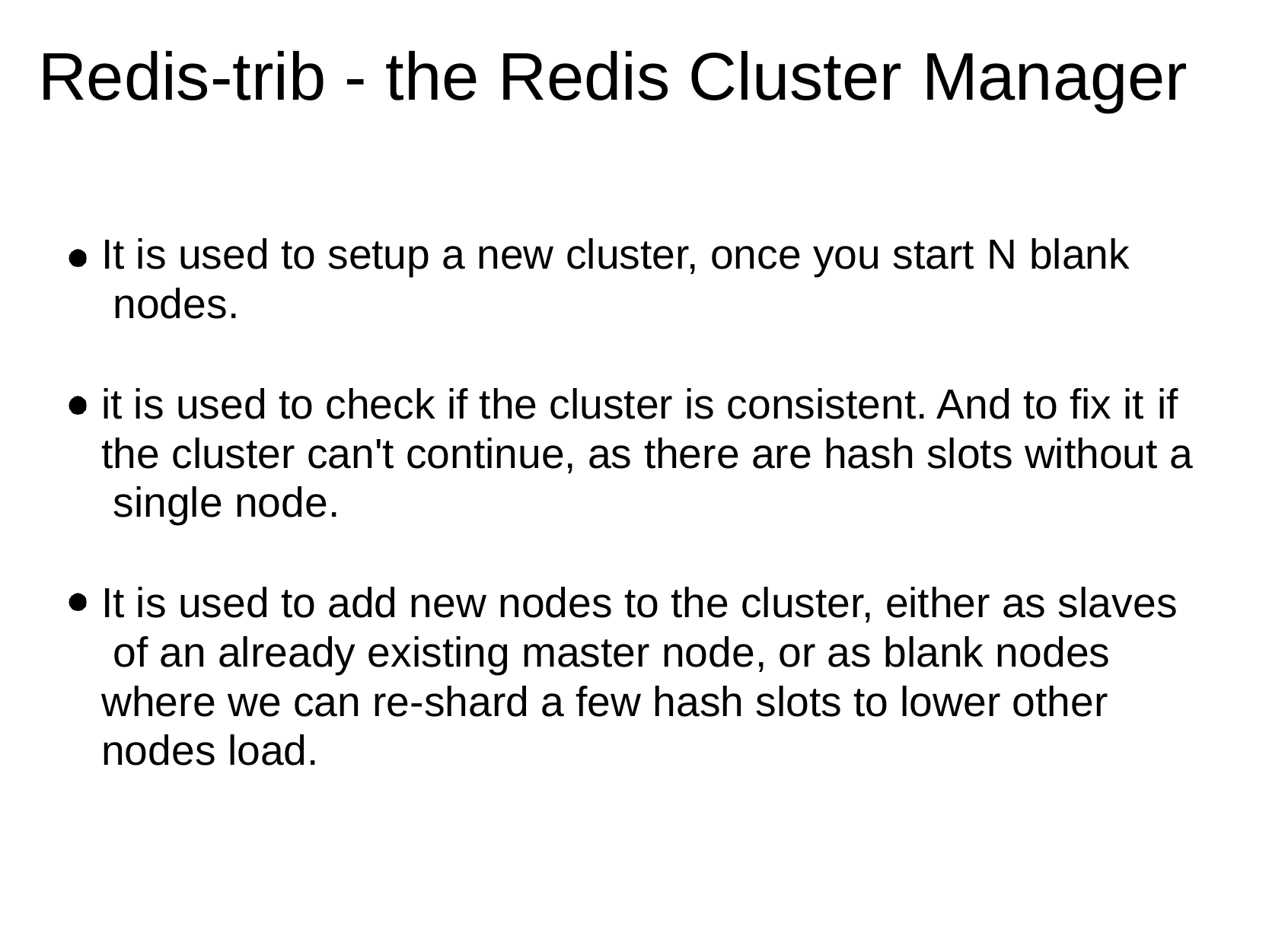

# Redis-trib - the Redis Cluster Manager
It is used to setup a new cluster, once you start N blank  nodes.

it is used to check if the cluster is consistent. And to fix it if  the cluster can't continue, as there are hash slots without a  single node.

It is used to add new nodes to the cluster, either as slaves  of an already existing master node, or as blank nodes  where we can re-shard a few hash slots to lower other  nodes load.